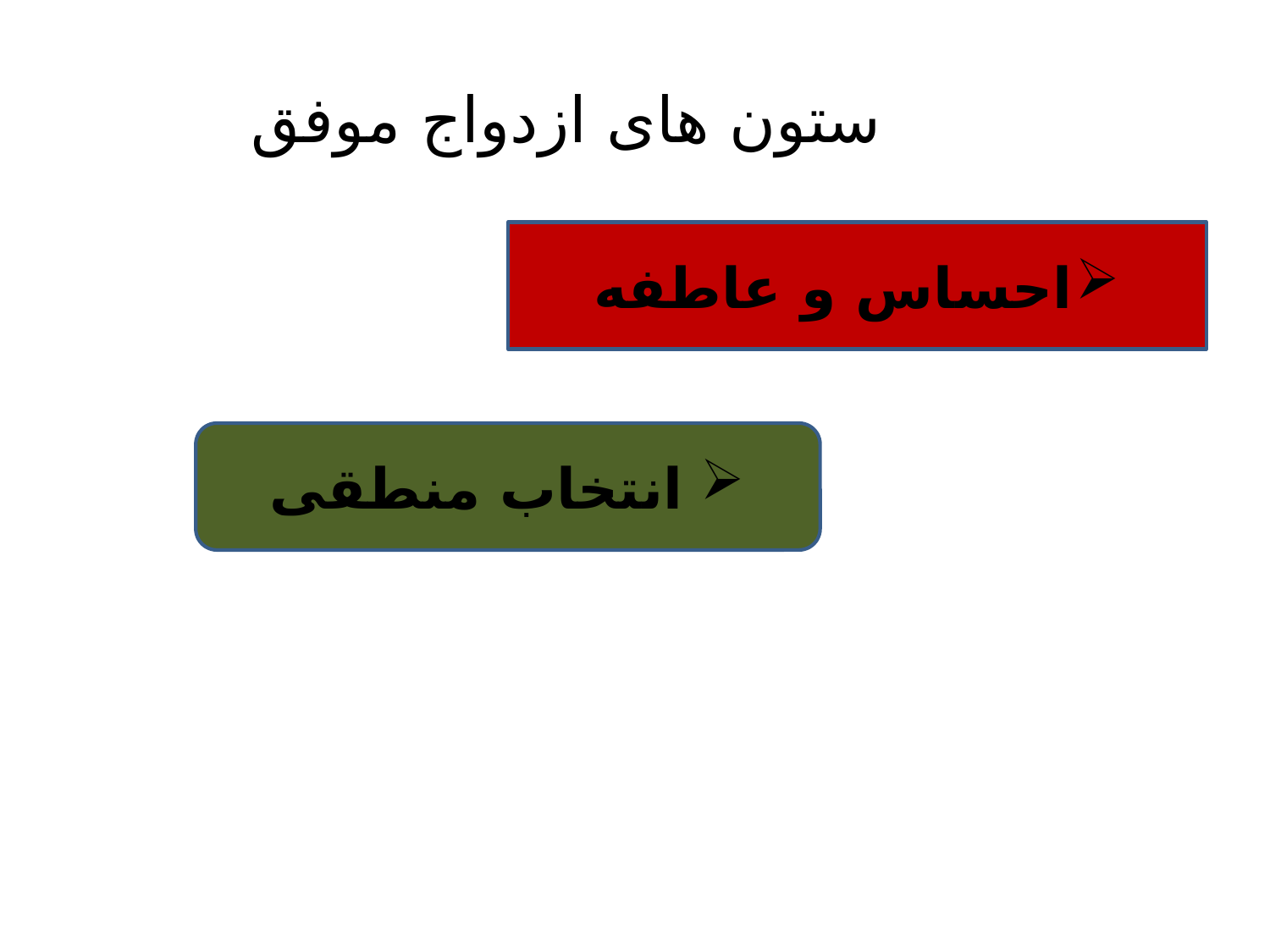

# ستون های ازدواج موفق
احساس و عاطفه
انتخاب منطقی